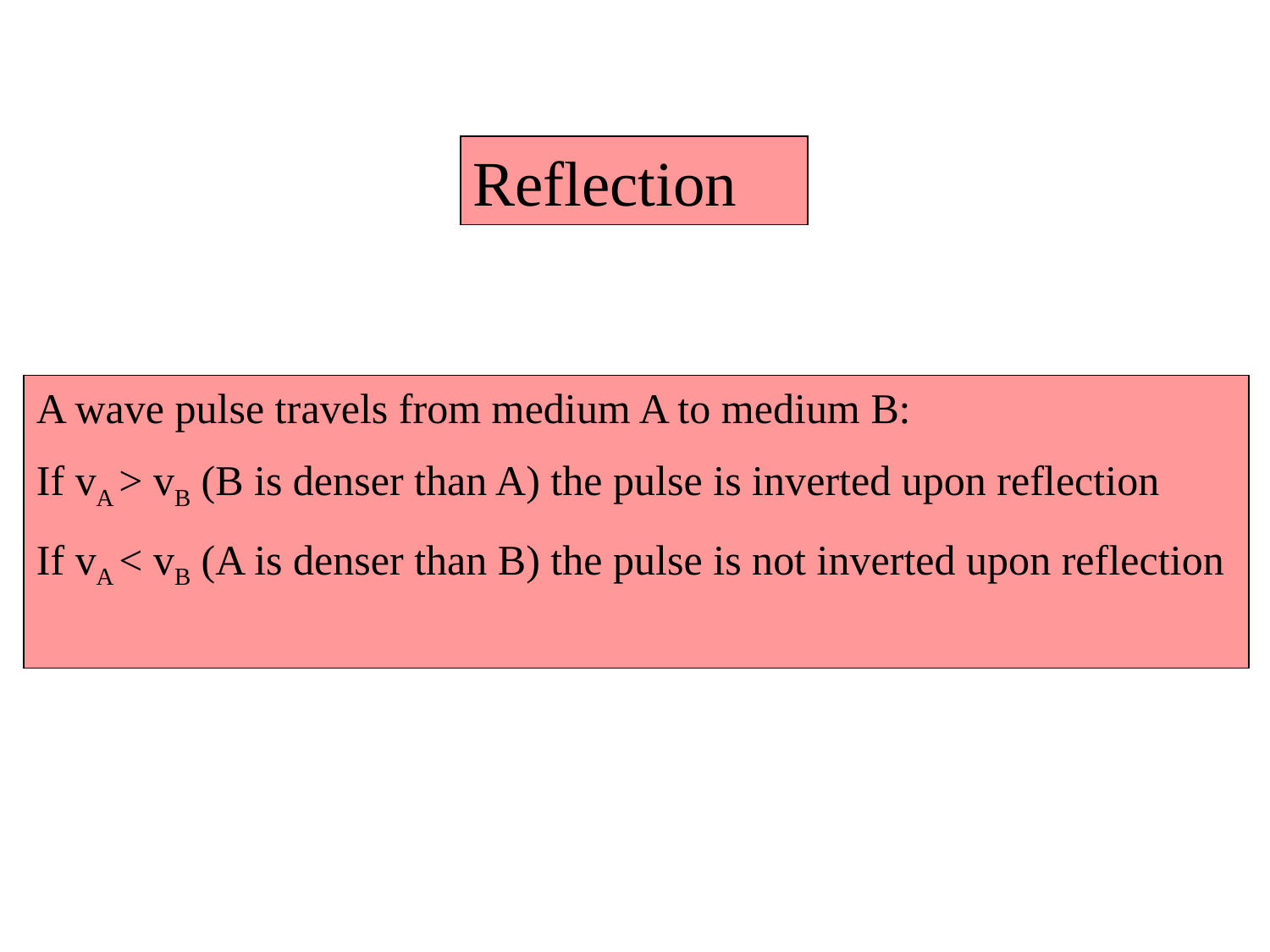

Reflection
A wave pulse travels from medium A to medium B:
If vA > vB (B is denser than A) the pulse is inverted upon reflection
If vA < vB (A is denser than B) the pulse is not inverted upon reflection